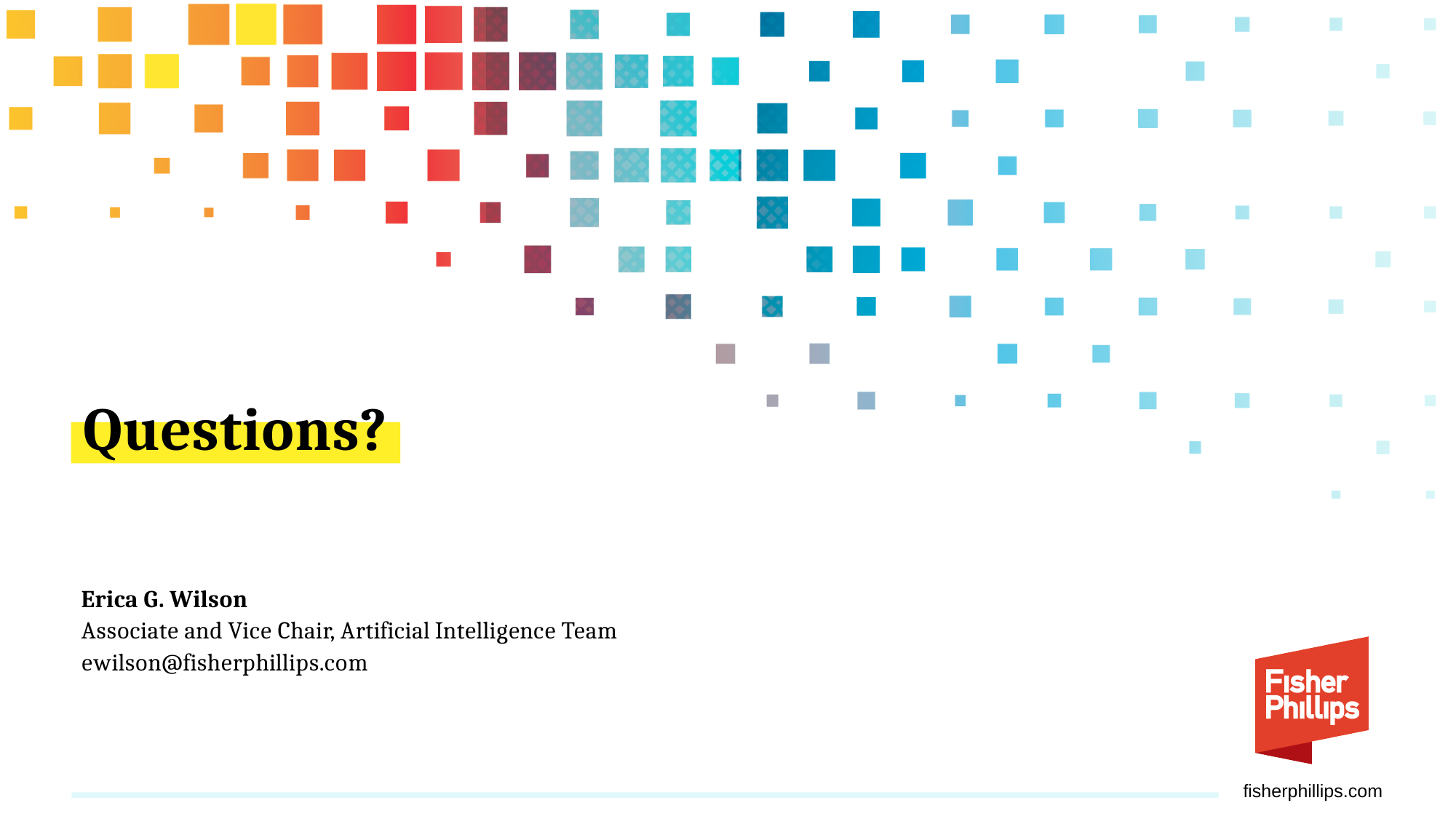

Questions?

Erica G. Wilson
Associate and Vice Chair, Artificial Intelligence Team
ewilson@fisherphillips.com